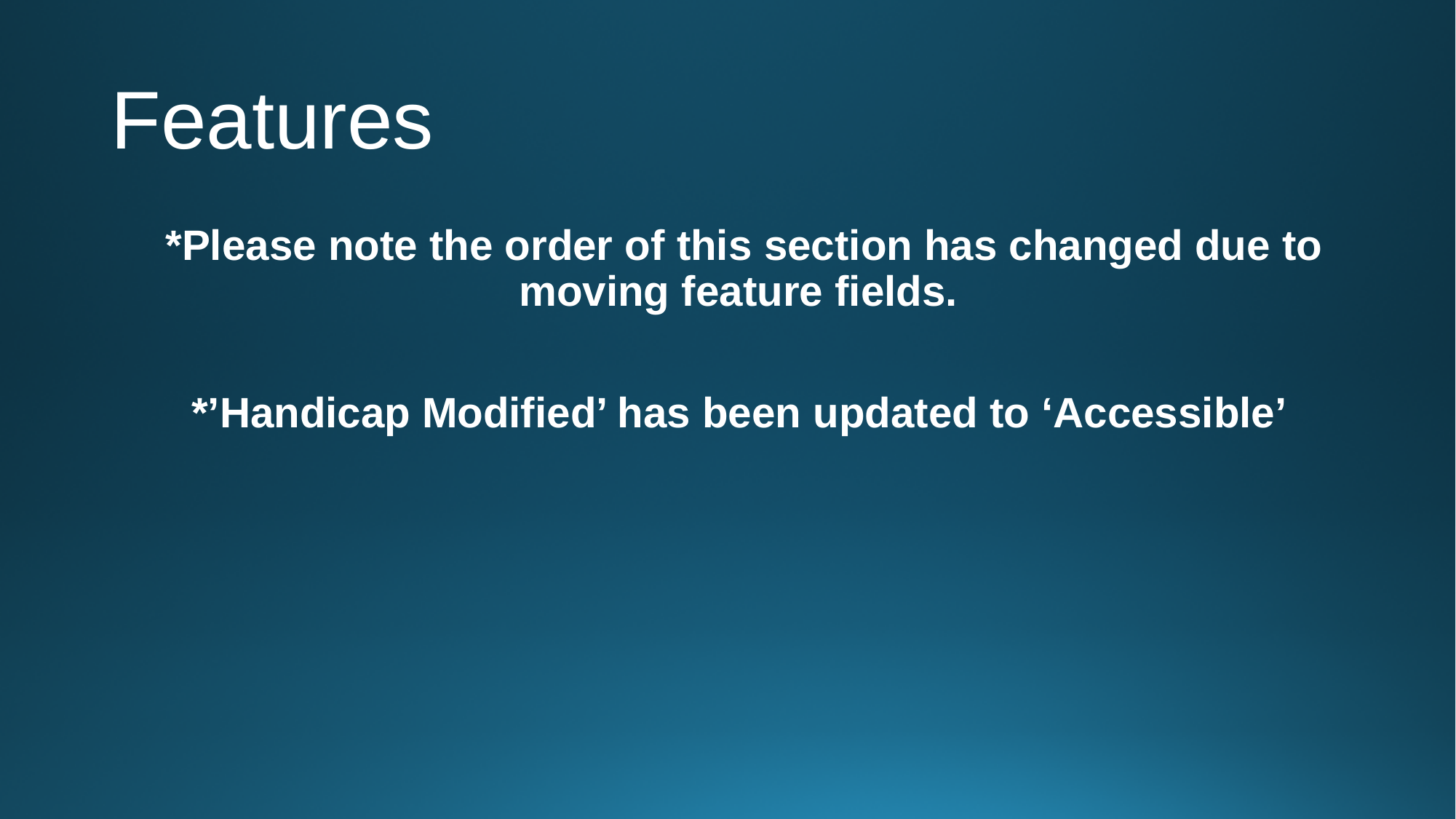

# Features
*Please note the order of this section has changed due to moving feature fields.

*’Handicap Modified’ has been updated to ‘Accessible’